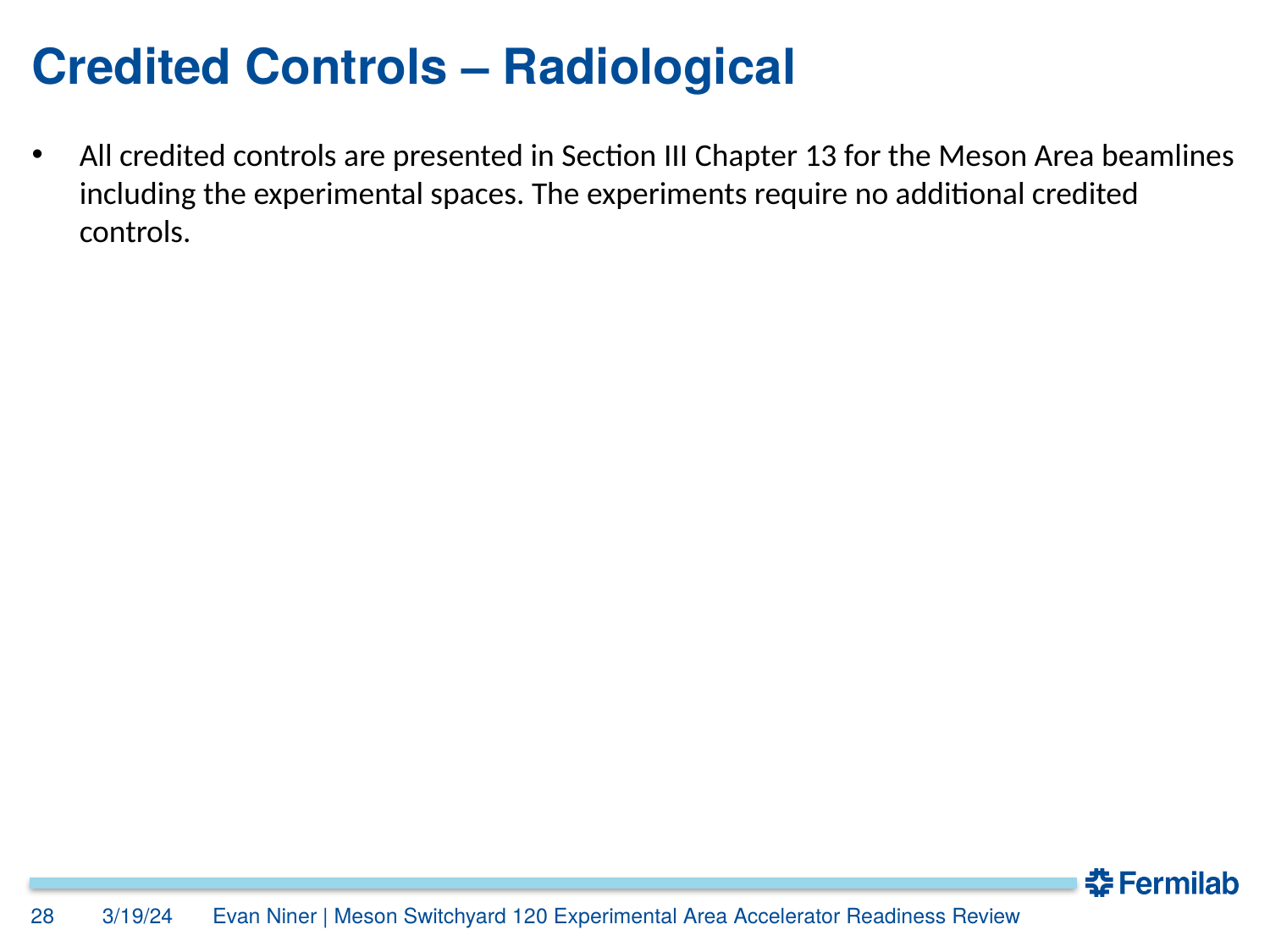

# Credited Controls – Radiological
All credited controls are presented in Section III Chapter 13 for the Meson Area beamlines including the experimental spaces. The experiments require no additional credited controls.

28
3/19/24
Evan Niner | Meson Switchyard 120 Experimental Area Accelerator Readiness Review